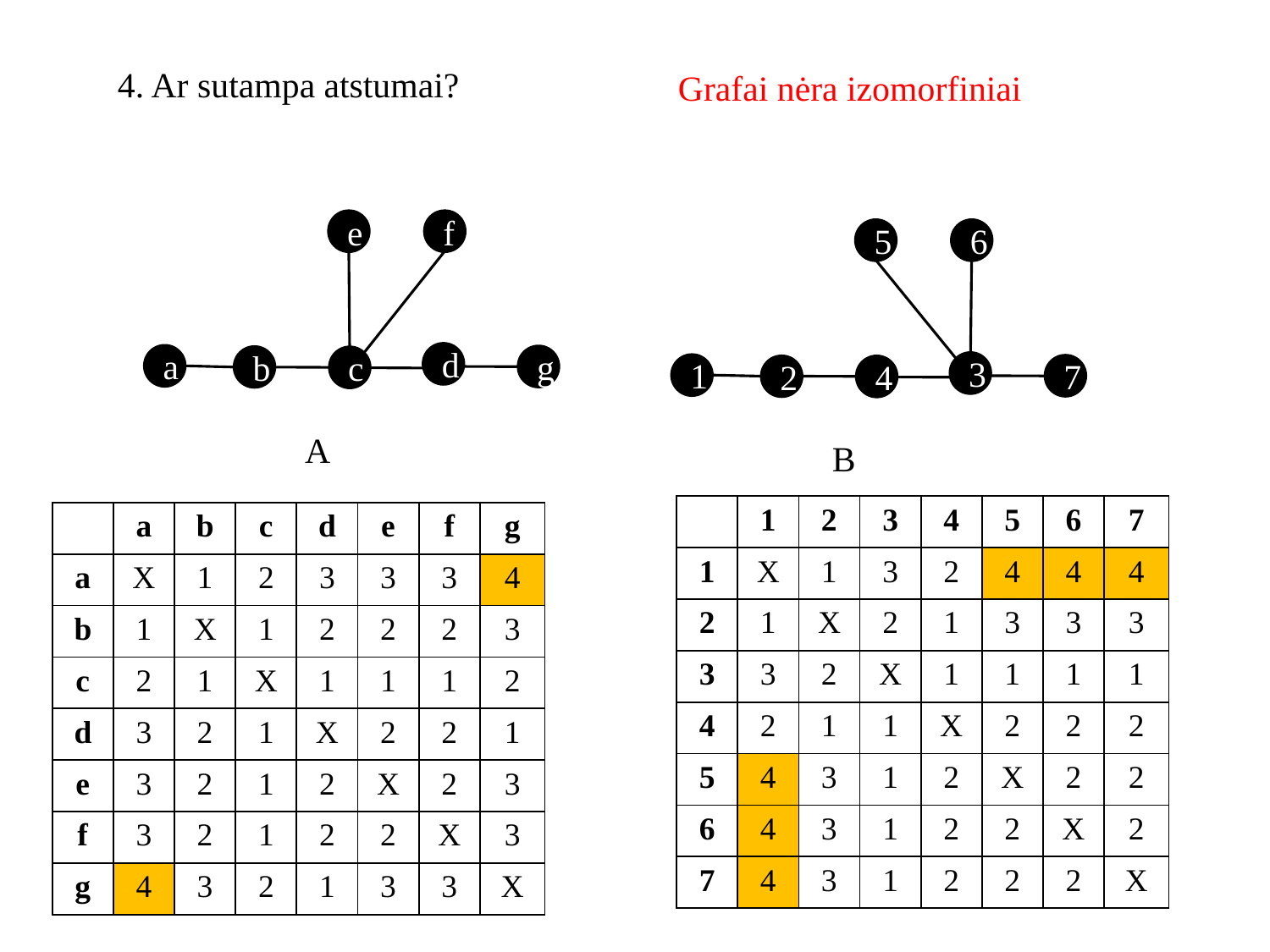

4. Ar sutampa atstumai?
Grafai nėra izomorfiniai
f
a
b
c
A
e
d
g
6
1
2
4
B
5
3
7
|  | 1 | 2 | 3 | 4 | 5 | 6 | 7 |
| --- | --- | --- | --- | --- | --- | --- | --- |
| 1 | X | 1 | 3 | 2 | 4 | 4 | 4 |
| 2 | 1 | X | 2 | 1 | 3 | 3 | 3 |
| 3 | 3 | 2 | X | 1 | 1 | 1 | 1 |
| 4 | 2 | 1 | 1 | X | 2 | 2 | 2 |
| 5 | 4 | 3 | 1 | 2 | X | 2 | 2 |
| 6 | 4 | 3 | 1 | 2 | 2 | X | 2 |
| 7 | 4 | 3 | 1 | 2 | 2 | 2 | X |
|  | a | b | c | d | e | f | g |
| --- | --- | --- | --- | --- | --- | --- | --- |
| a | X | 1 | 2 | 3 | 3 | 3 | 4 |
| b | 1 | X | 1 | 2 | 2 | 2 | 3 |
| c | 2 | 1 | X | 1 | 1 | 1 | 2 |
| d | 3 | 2 | 1 | X | 2 | 2 | 1 |
| e | 3 | 2 | 1 | 2 | X | 2 | 3 |
| f | 3 | 2 | 1 | 2 | 2 | X | 3 |
| g | 4 | 3 | 2 | 1 | 3 | 3 | X |